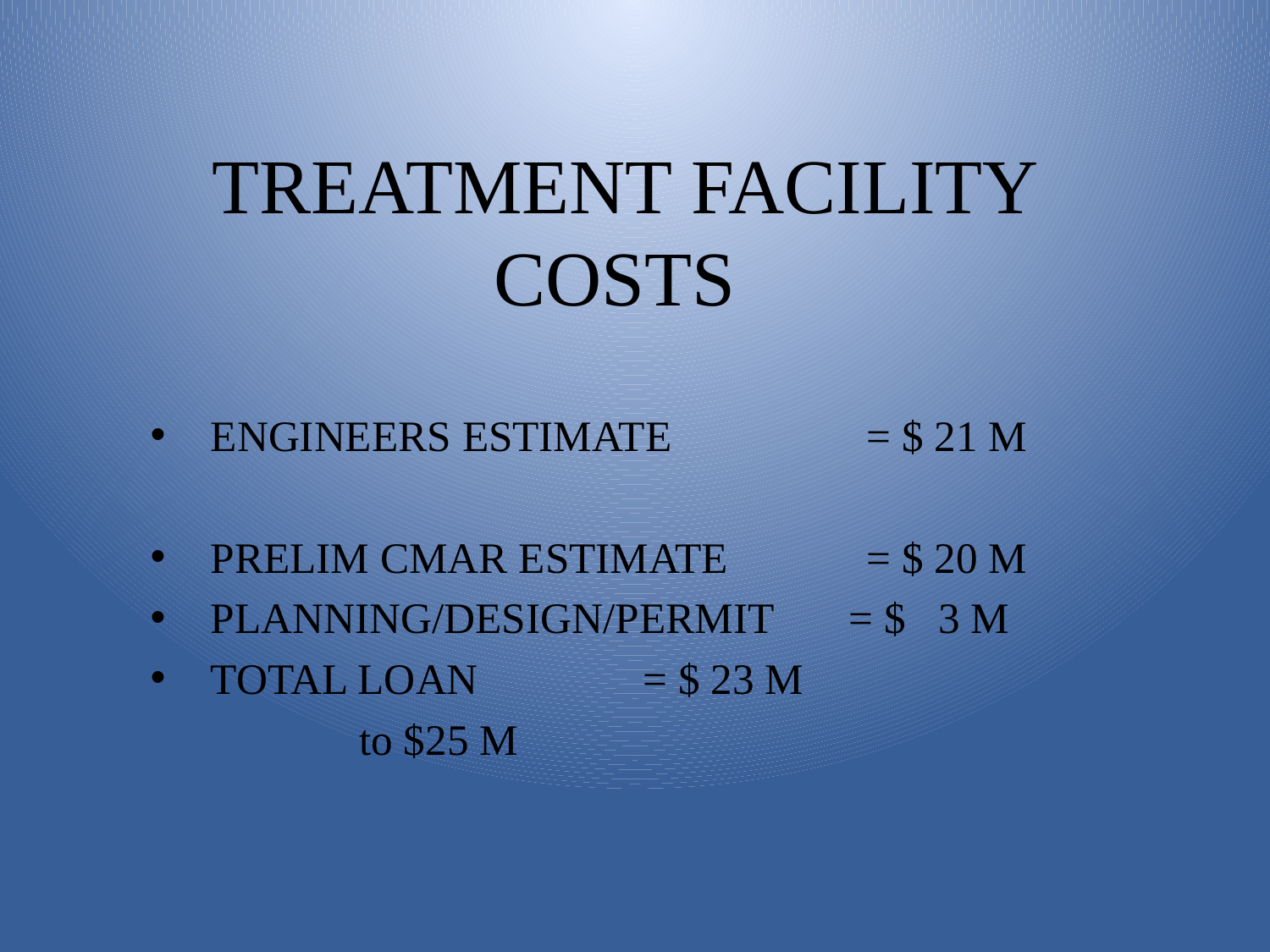

# TREATMENT FACILITY COSTS
ENGINEERS ESTIMATE 	         = $ 21 M

PRELIM CMAR ESTIMATE 	         = $ 20 M
PLANNING/DESIGN/PERMIT       = $   3 M
TOTAL LOAN 			         = $ 23 M
					         to $25 M